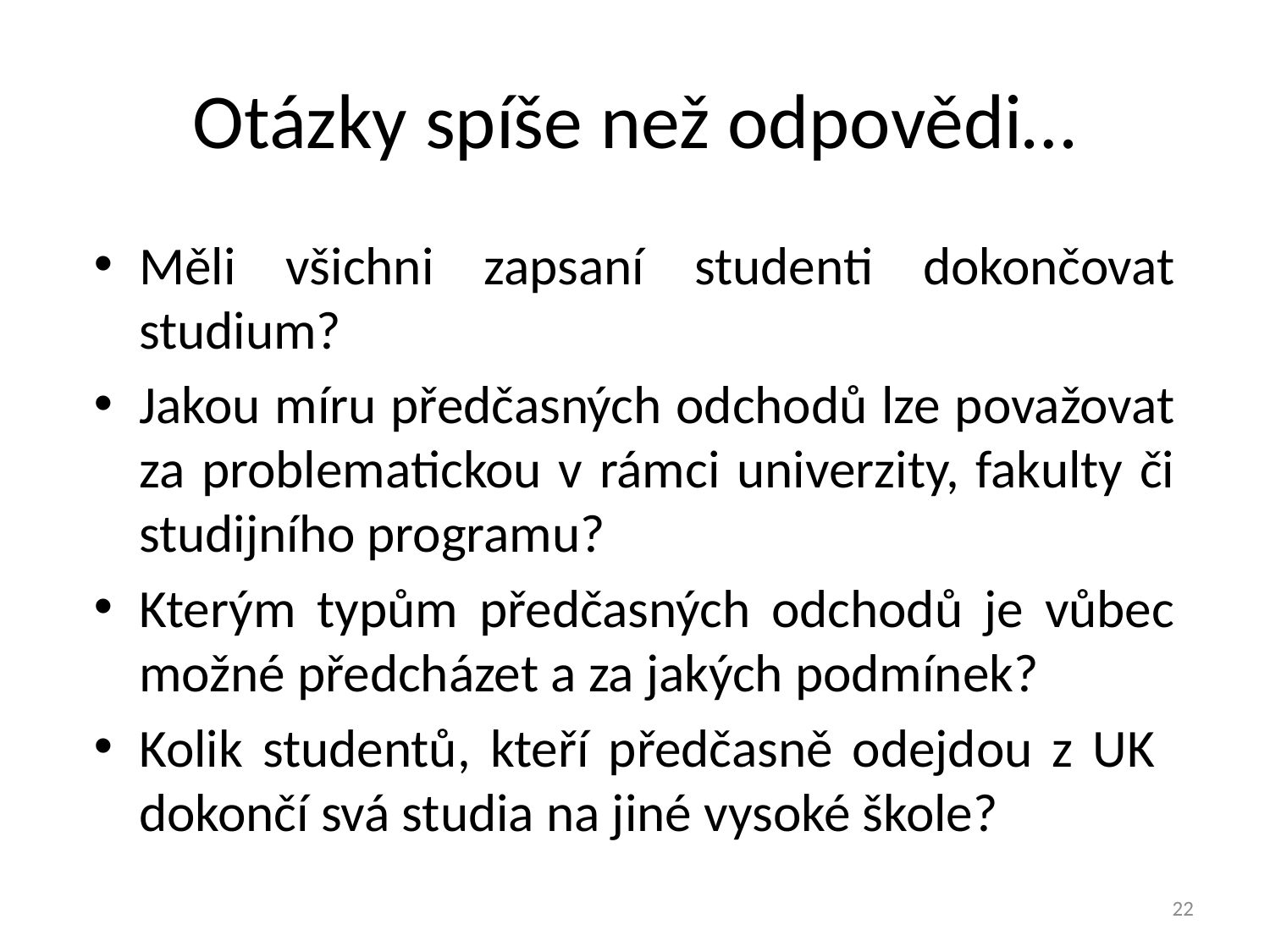

# Otázky spíše než odpovědi…
Měli všichni zapsaní studenti dokončovat studium?
Jakou míru předčasných odchodů lze považovat za problematickou v rámci univerzity, fakulty či studijního programu?
Kterým typům předčasných odchodů je vůbec možné předcházet a za jakých podmínek?
Kolik studentů, kteří předčasně odejdou z UK  dokončí svá studia na jiné vysoké škole?
22